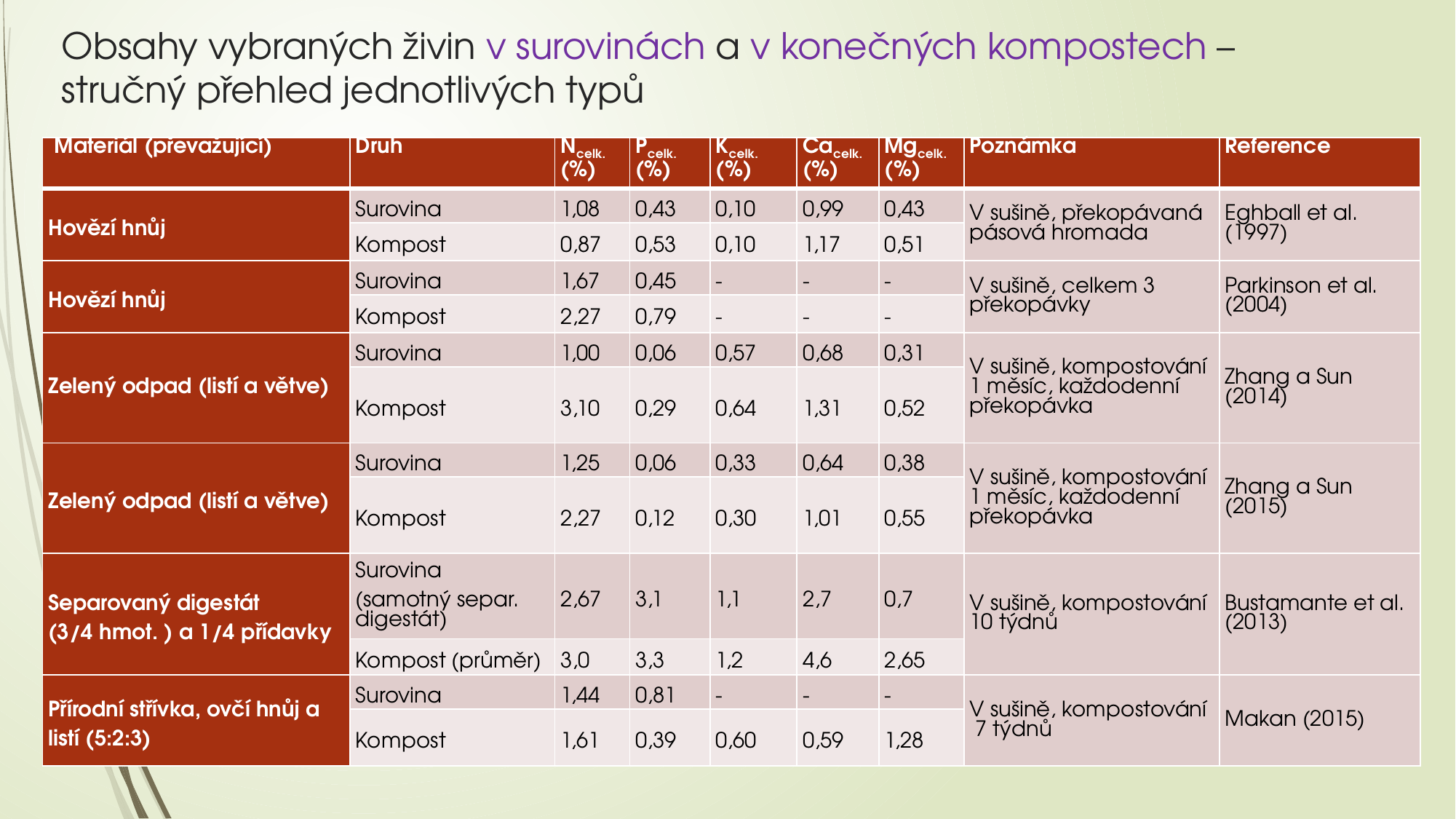

# Obsahy vybraných živin v surovinách a v konečných kompostech – stručný přehled jednotlivých typů
| Materiál (převažující) | Druh | Ncelk. (%) | Pcelk. (%) | Kcelk. (%) | Cacelk. (%) | Mgcelk. (%) | Poznámka | Reference |
| --- | --- | --- | --- | --- | --- | --- | --- | --- |
| Hovězí hnůj | Surovina | 1,08 | 0,43 | 0,10 | 0,99 | 0,43 | V sušině, překopávaná pásová hromada | Eghball et al. (1997) |
|  | Kompost | 0,87 | 0,53 | 0,10 | 1,17 | 0,51 |  |  |
| Hovězí hnůj | Surovina | 1,67 | 0,45 | - | - | - | V sušině, celkem 3 překopávky | Parkinson et al. (2004) |
|  | Kompost | 2,27 | 0,79 | - | - | - |  |  |
| Zelený odpad (listí a větve) | Surovina | 1,00 | 0,06 | 0,57 | 0,68 | 0,31 | V sušině, kompostování 1 měsíc, každodenní překopávka | Zhang a Sun (2014) |
|  | Kompost | 3,10 | 0,29 | 0,64 | 1,31 | 0,52 |  |  |
| Zelený odpad (listí a větve) | Surovina | 1,25 | 0,06 | 0,33 | 0,64 | 0,38 | V sušině, kompostování 1 měsíc, každodenní překopávka | Zhang a Sun (2015) |
|  | Kompost | 2,27 | 0,12 | 0,30 | 1,01 | 0,55 |  |  |
| Separovaný digestát (3/4 hmot. ) a 1/4 přídavky | Surovina (samotný separ. digestát) | 2,67 | 3,1 | 1,1 | 2,7 | 0,7 | V sušině, kompostování 10 týdnů | Bustamante et al. (2013) |
|  | Kompost (průměr) | 3,0 | 3,3 | 1,2 | 4,6 | 2,65 |  |  |
| Přírodní střívka, ovčí hnůj a listí (5:2:3) | Surovina | 1,44 | 0,81 | - | - | - | V sušině, kompostování 7 týdnů | Makan (2015) |
|  | Kompost | 1,61 | 0,39 | 0,60 | 0,59 | 1,28 |  |  |